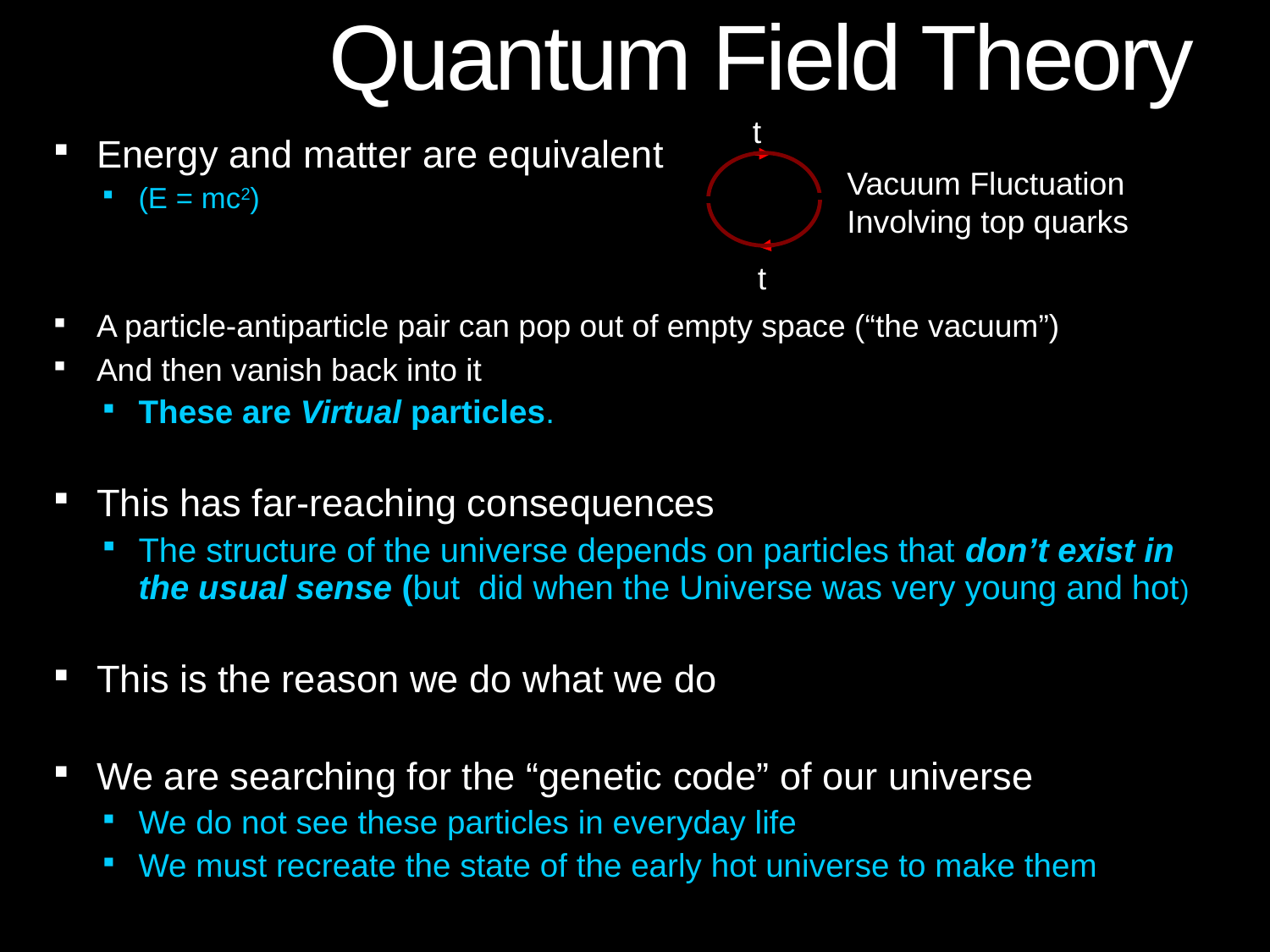

# Quantum Field Theory

t

Vacuum Fluctuation
Involving top quarks
t

.
.
Energy and matter are equivalent
(E = mc2)

A particle-antiparticle pair can pop out of empty space (“the vacuum”)
And then vanish back into it
These are Virtual particles.

This has far-reaching consequences
The structure of the universe depends on particles that don’t exist in the usual sense (but  did when the Universe was very young and hot)

This is the reason we do what we do

We are searching for the “genetic code” of our universe
We do not see these particles in everyday life
We must recreate the state of the early hot universe to make them